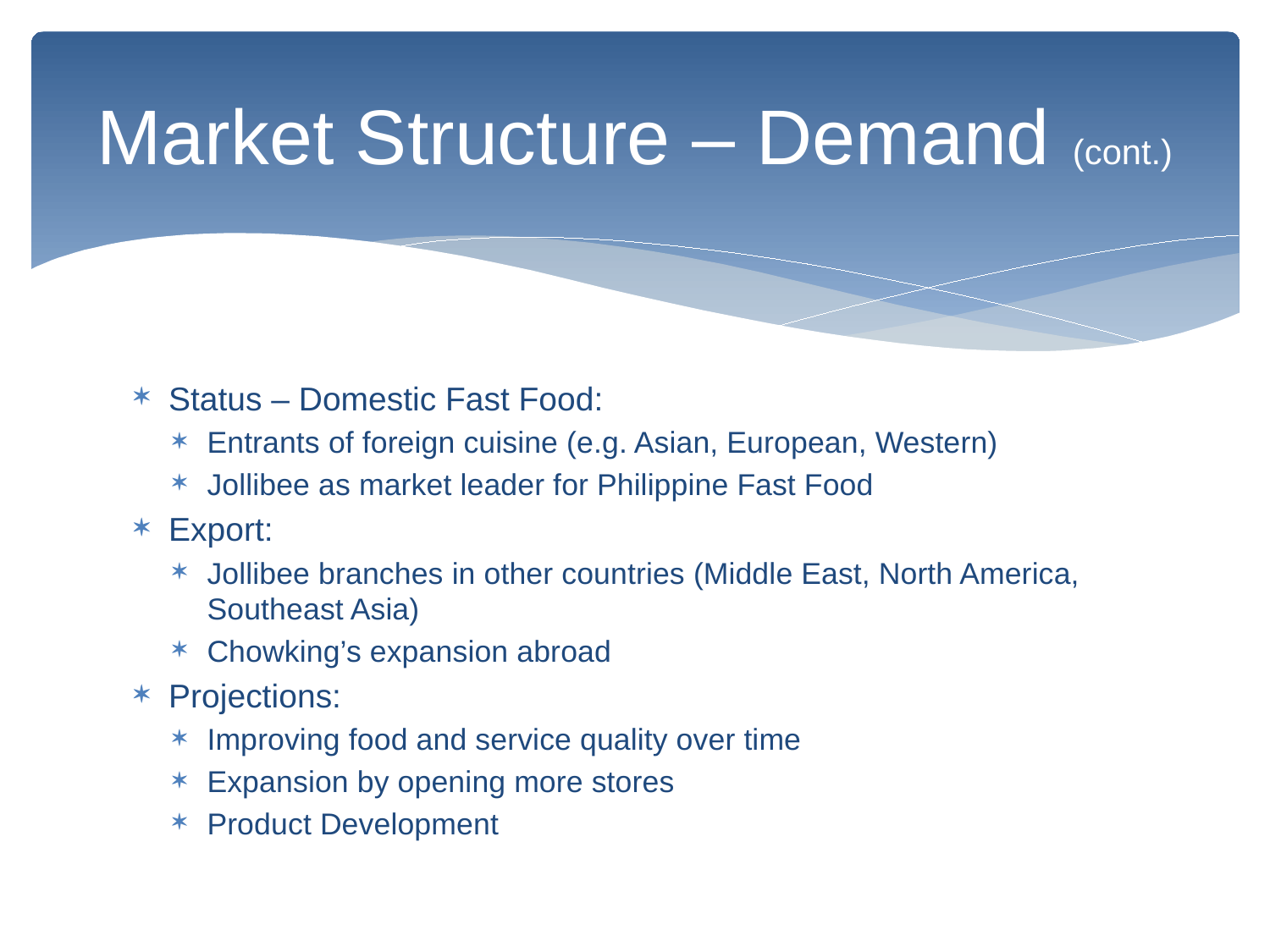

# Market Structure – Demand (cont.)
Status – Domestic Fast Food:
Entrants of foreign cuisine (e.g. Asian, European, Western)
Jollibee as market leader for Philippine Fast Food
Export:
Jollibee branches in other countries (Middle East, North America, Southeast Asia)
Chowking’s expansion abroad
Projections:
Improving food and service quality over time
Expansion by opening more stores
Product Development